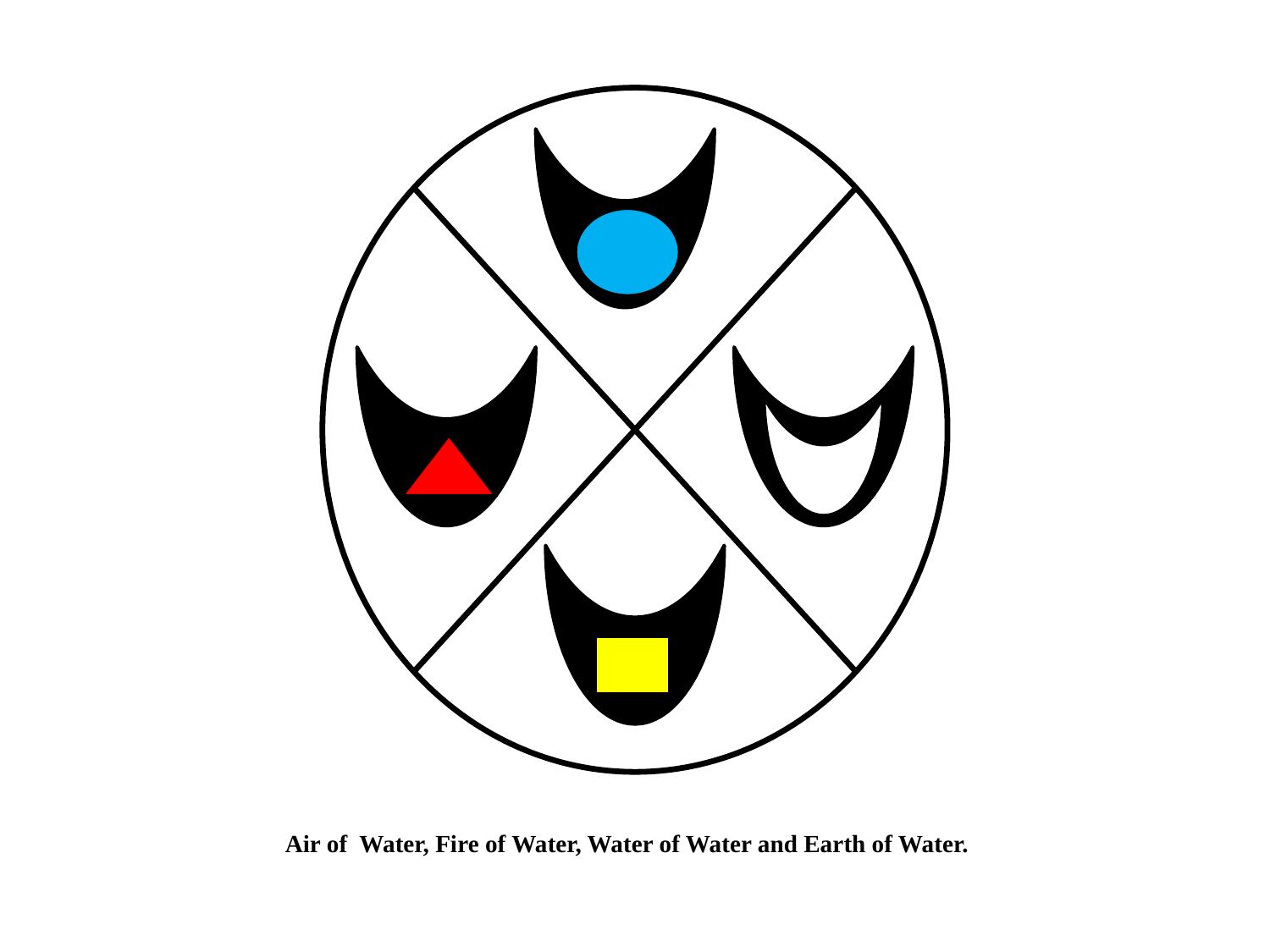

Air of  Water, Fire of Water, Water of Water and Earth of Water.